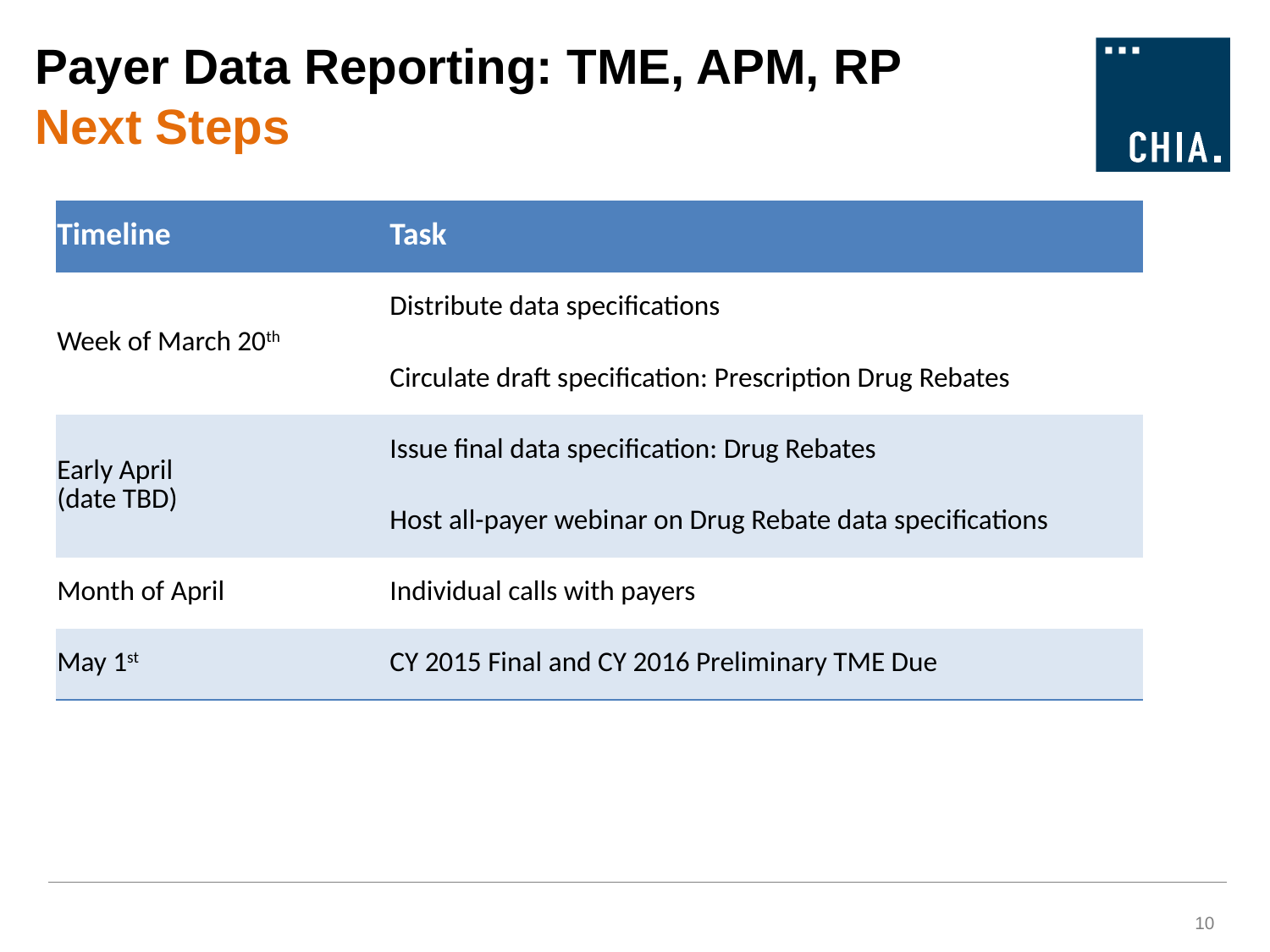

Payer Data Reporting: TME, APM, RP
Next Steps
| Timeline | Task |
| --- | --- |
| Week of March 20th | Distribute data specifications |
|  | Circulate draft specification: Prescription Drug Rebates |
| Early April (date TBD) | Issue final data specification: Drug Rebates |
|  | Host all-payer webinar on Drug Rebate data specifications |
| Month of April | Individual calls with payers |
| May 1st | CY 2015 Final and CY 2016 Preliminary TME Due |

10